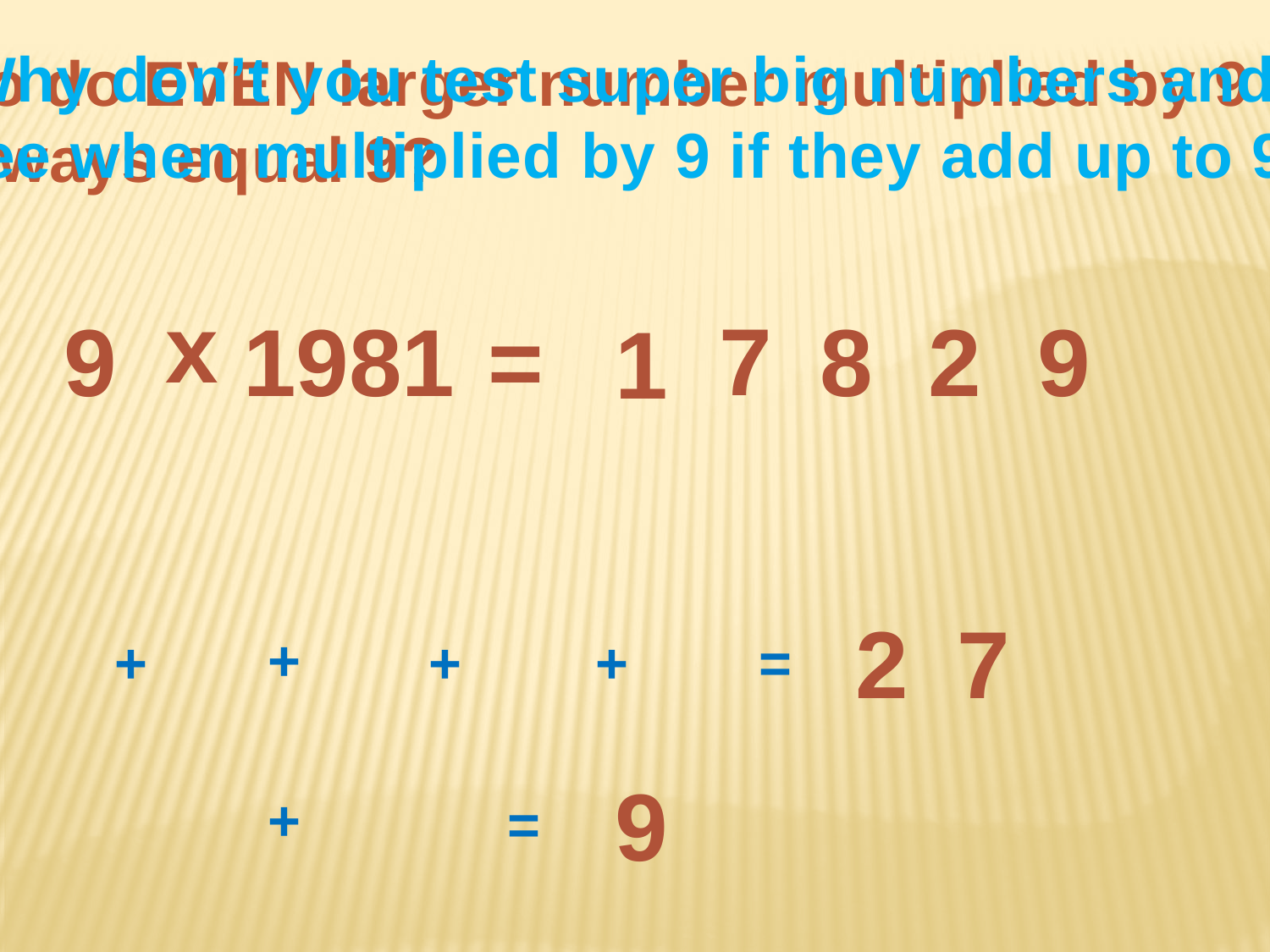

Why don’t you test super big numbers and
see when multiplied by 9 if they add up to 9.
So do EVEN larger number multiplied by 9
always equal 9?
x
7
9
2
1981
=
8
9
1
2
7
+
+
+
+
=
9
+
=